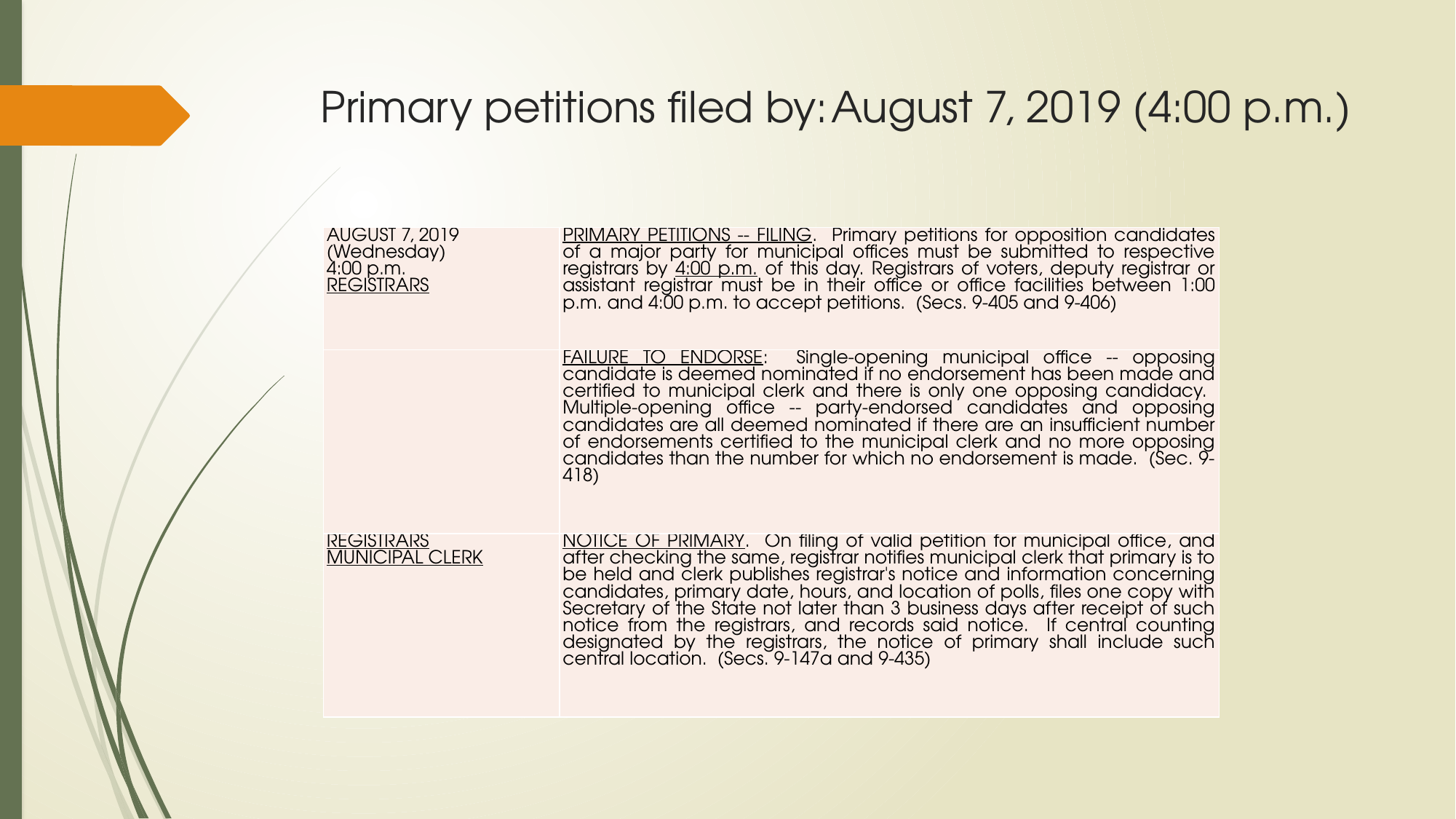

# Primary petitions filed by:	August 7, 2019 (4:00 p.m.)
| AUGUST 7, 2019 (Wednesday) 4:00 p.m. REGISTRARS | PRIMARY PETITIONS -- FILING. Primary petitions for opposition candidates of a major party for municipal offices must be submitted to respective registrars by 4:00 p.m. of this day. Registrars of voters, deputy registrar or assistant registrar must be in their office or office facilities between 1:00 p.m. and 4:00 p.m. to accept petitions. (Secs. 9-405 and 9-406) |
| --- | --- |
|  | FAILURE TO ENDORSE: Single-opening municipal office -- opposing candidate is deemed nominated if no endorsement has been made and certified to municipal clerk and there is only one opposing candidacy. Multiple-opening office -- party-endorsed candidates and opposing candidates are all deemed nominated if there are an insufficient number of endorsements certified to the municipal clerk and no more opposing candidates than the number for which no endorsement is made. (Sec. 9-418) |
| REGISTRARS MUNICIPAL CLERK | NOTICE OF PRIMARY. On filing of valid petition for municipal office, and after checking the same, registrar notifies municipal clerk that primary is to be held and clerk publishes registrar's notice and information concerning candidates, primary date, hours, and location of polls, files one copy with Secretary of the State not later than 3 business days after receipt of such notice from the registrars, and records said notice. If central counting designated by the registrars, the notice of primary shall include such central location. (Secs. 9-147a and 9-435) |